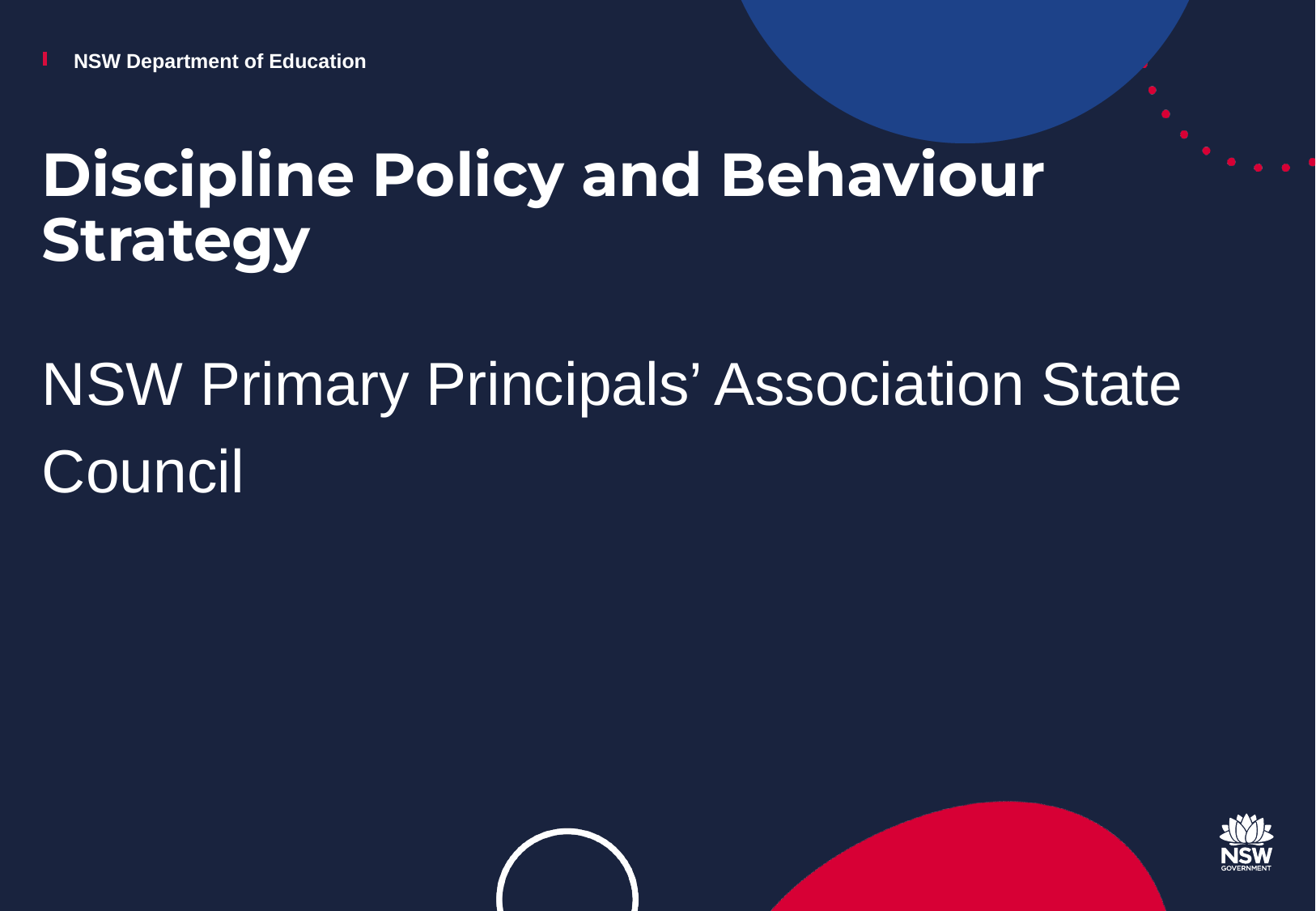

# Discipline Policy and Behaviour Strategy
NSW Primary Principals’ Association State Council